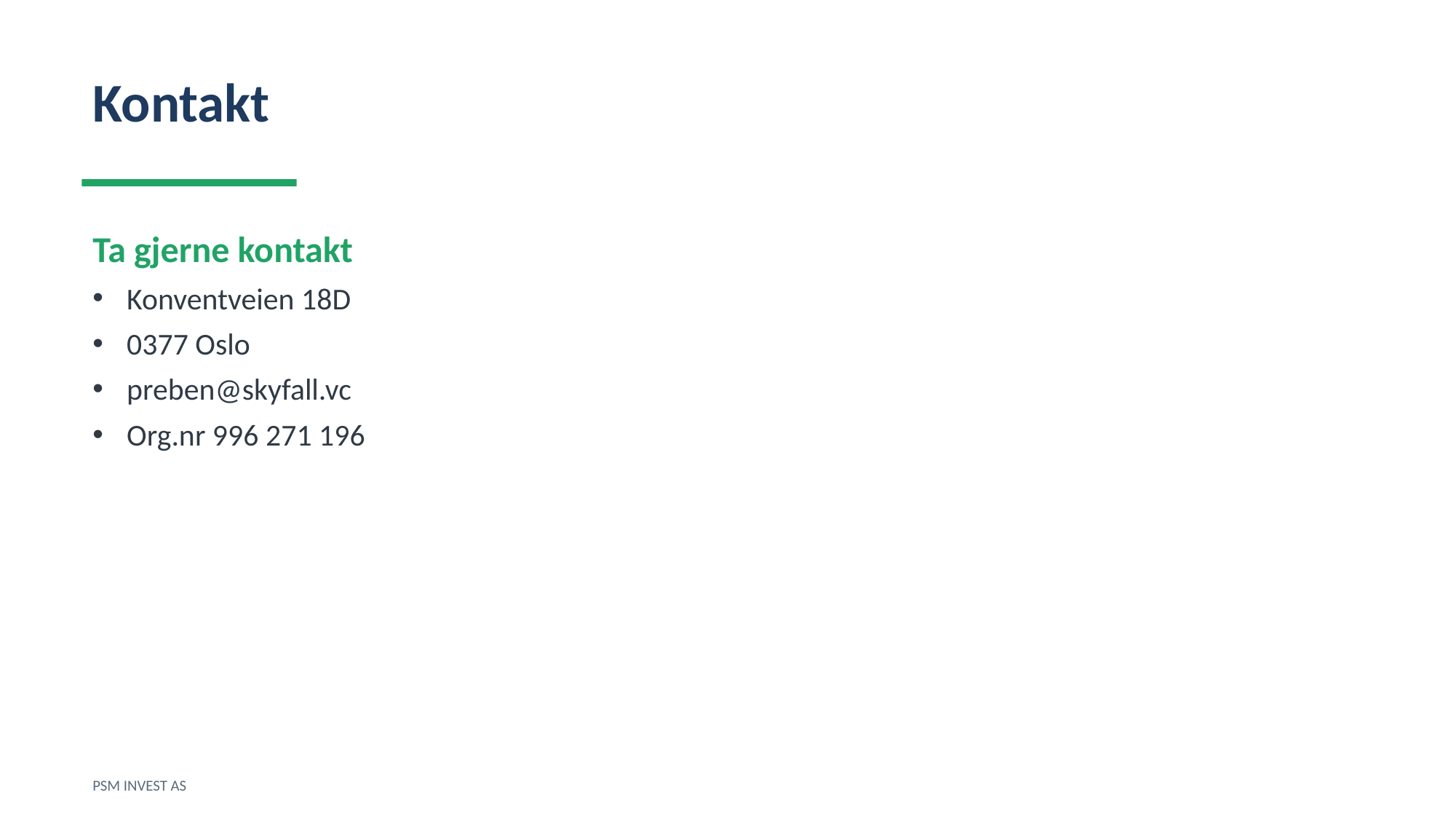

Kontakt

Ta gjerne kontakt
Konventveien 18D
0377 Oslo
preben@skyfall.vc
Org.nr 996 271 196
PSM INVEST AS